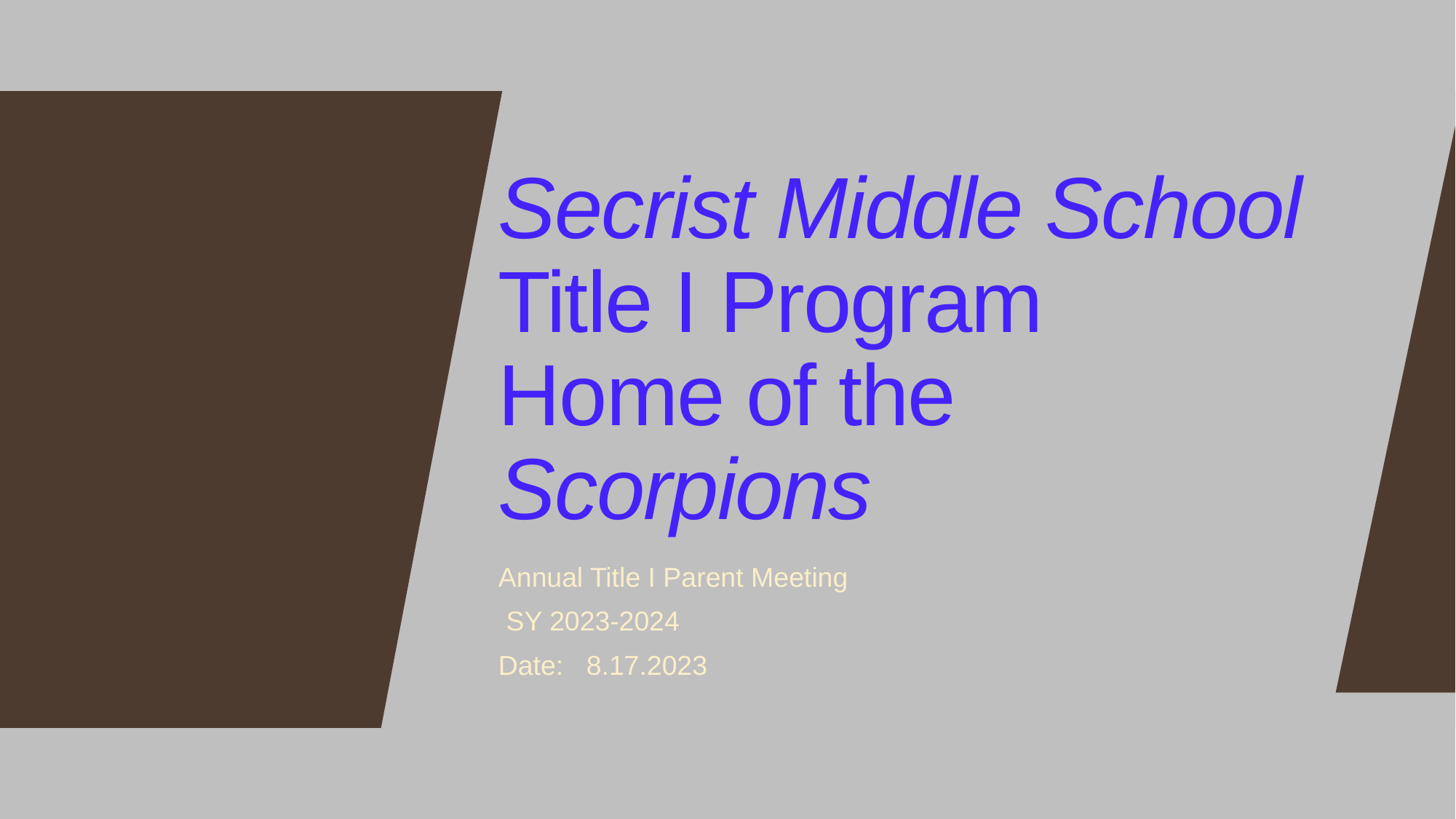

# Secrist Middle School Title I Program Home of the Scorpions
Annual Title I Parent Meeting
 SY 2023-2024
Date:   8.17.2023